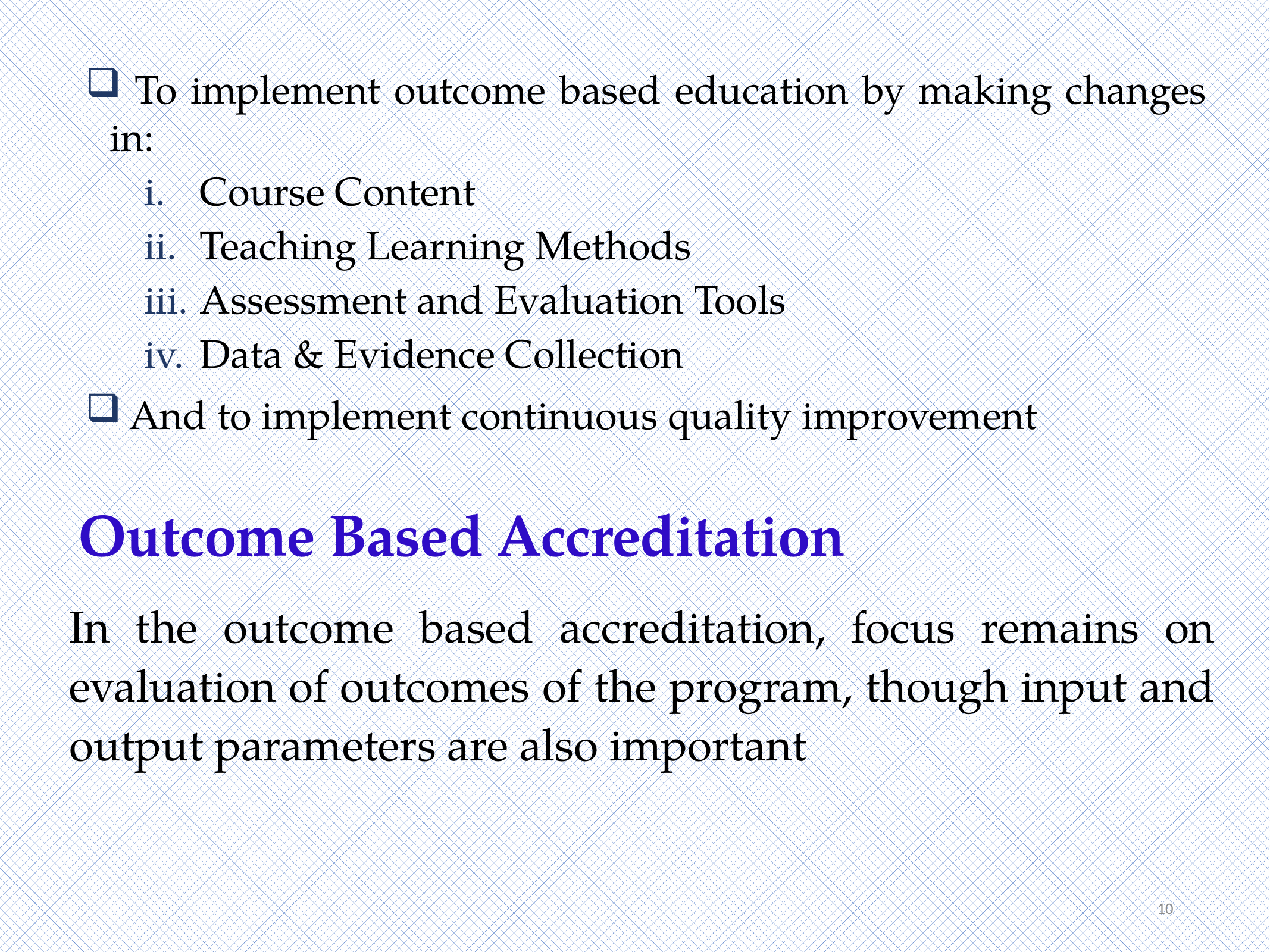

To implement outcome based education by making changes in:
Course Content
Teaching Learning Methods
Assessment and Evaluation Tools
Data & Evidence Collection
And to implement continuous quality improvement
Outcome Based Accreditation
In the outcome based accreditation, focus remains on evaluation of outcomes of the program, though input and output parameters are also important
10